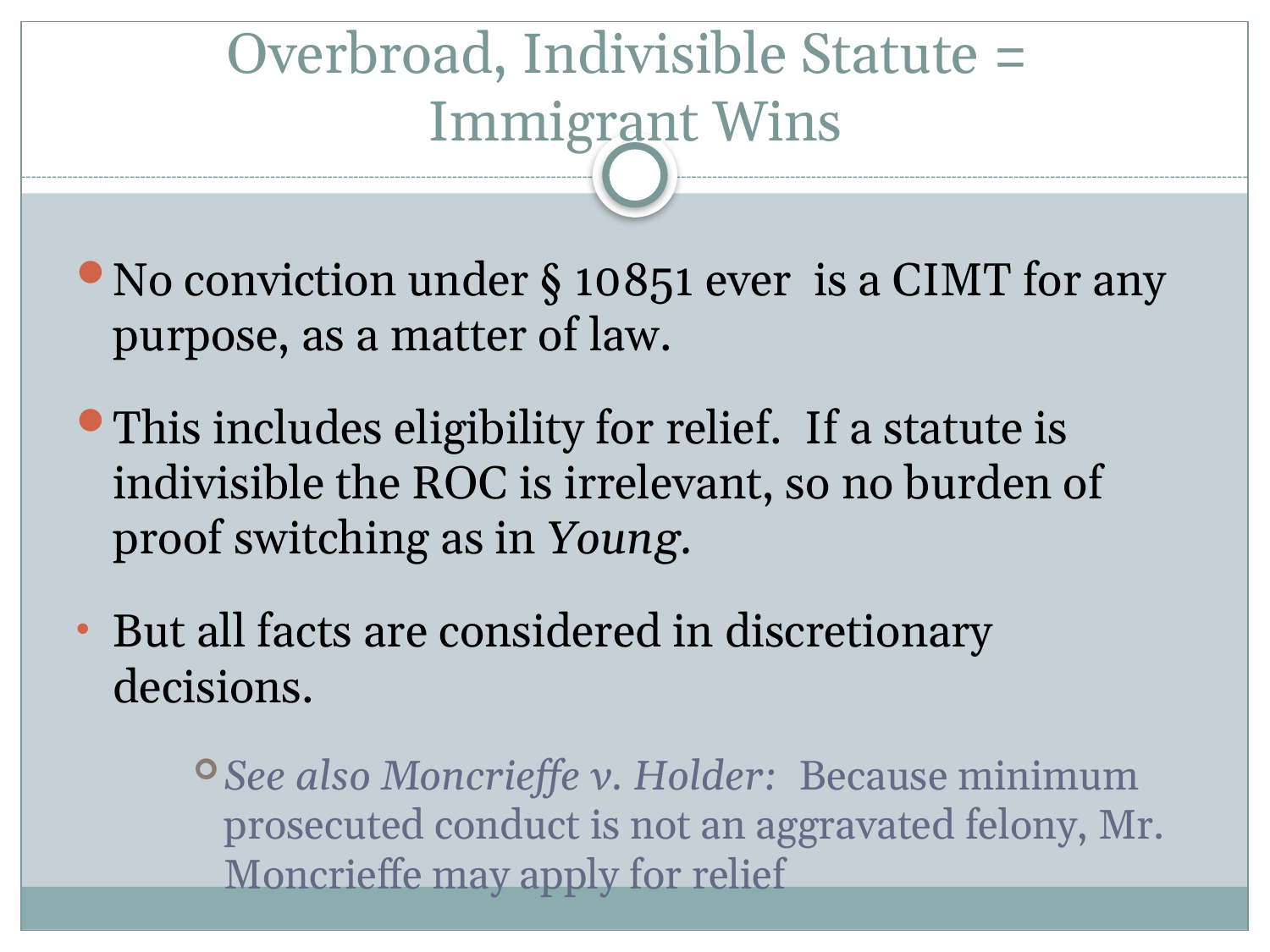

# Overbroad, Indivisible Statute = Immigrant Wins
No conviction under § 10851 ever  is a CIMT for any purpose, as a matter of law.
This includes eligibility for relief.  If a statute is indivisible the ROC is irrelevant, so no burden of proof switching as in Young.
But all facts are considered in discretionary decisions.
See also Moncrieffe v. Holder:  Because minimum prosecuted conduct is not an aggravated felony, Mr. Moncrieffe may apply for relief